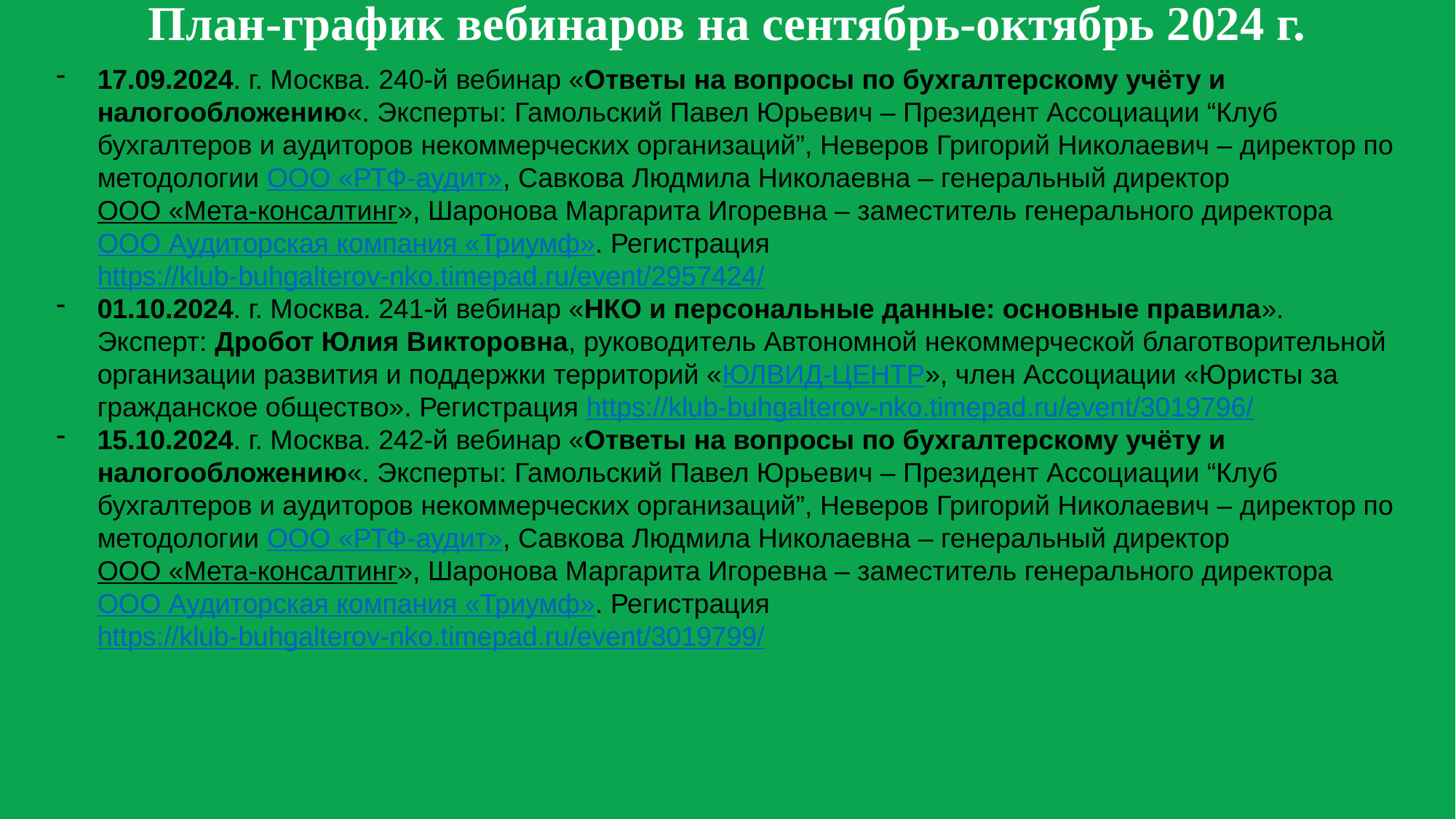

План-график вебинаров на сентябрь-октябрь 2024 г.
17.09.2024. г. Москва. 240-й вебинар «Ответы на вопросы по бухгалтерcкому учёту и налогообложению«. Эксперты: Гамольский Павел Юрьевич – Президент Ассоциации “Клуб бухгалтеров и аудиторов некоммерческих организаций”, Неверов Григорий Николаевич – директор по методологии ООО «РТФ-аудит», Савкова Людмила Николаевна – генеральный директор ООО «Мета-консалтинг», Шаронова Маргарита Игоревна – заместитель генерального директора ООО Аудиторская компания «Триумф». Регистрация https://klub-buhgalterov-nko.timepad.ru/event/2957424/
01.10.2024. г. Москва. 241-й вебинар «НКО и персональные данные: основные правила». Эксперт: Дробот Юлия Викторовна, руководитель Автономной некоммерческой благотворительной организации развития и поддержки территорий «ЮЛВИД-ЦЕНТР», член Ассоциации «Юристы за гражданское общество». Регистрация https://klub-buhgalterov-nko.timepad.ru/event/3019796/
15.10.2024. г. Москва. 242-й вебинар «Ответы на вопросы по бухгалтерcкому учёту и налогообложению«. Эксперты: Гамольский Павел Юрьевич – Президент Ассоциации “Клуб бухгалтеров и аудиторов некоммерческих организаций”, Неверов Григорий Николаевич – директор по методологии ООО «РТФ-аудит», Савкова Людмила Николаевна – генеральный директор ООО «Мета-консалтинг», Шаронова Маргарита Игоревна – заместитель генерального директора ООО Аудиторская компания «Триумф». Регистрация https://klub-buhgalterov-nko.timepad.ru/event/3019799/